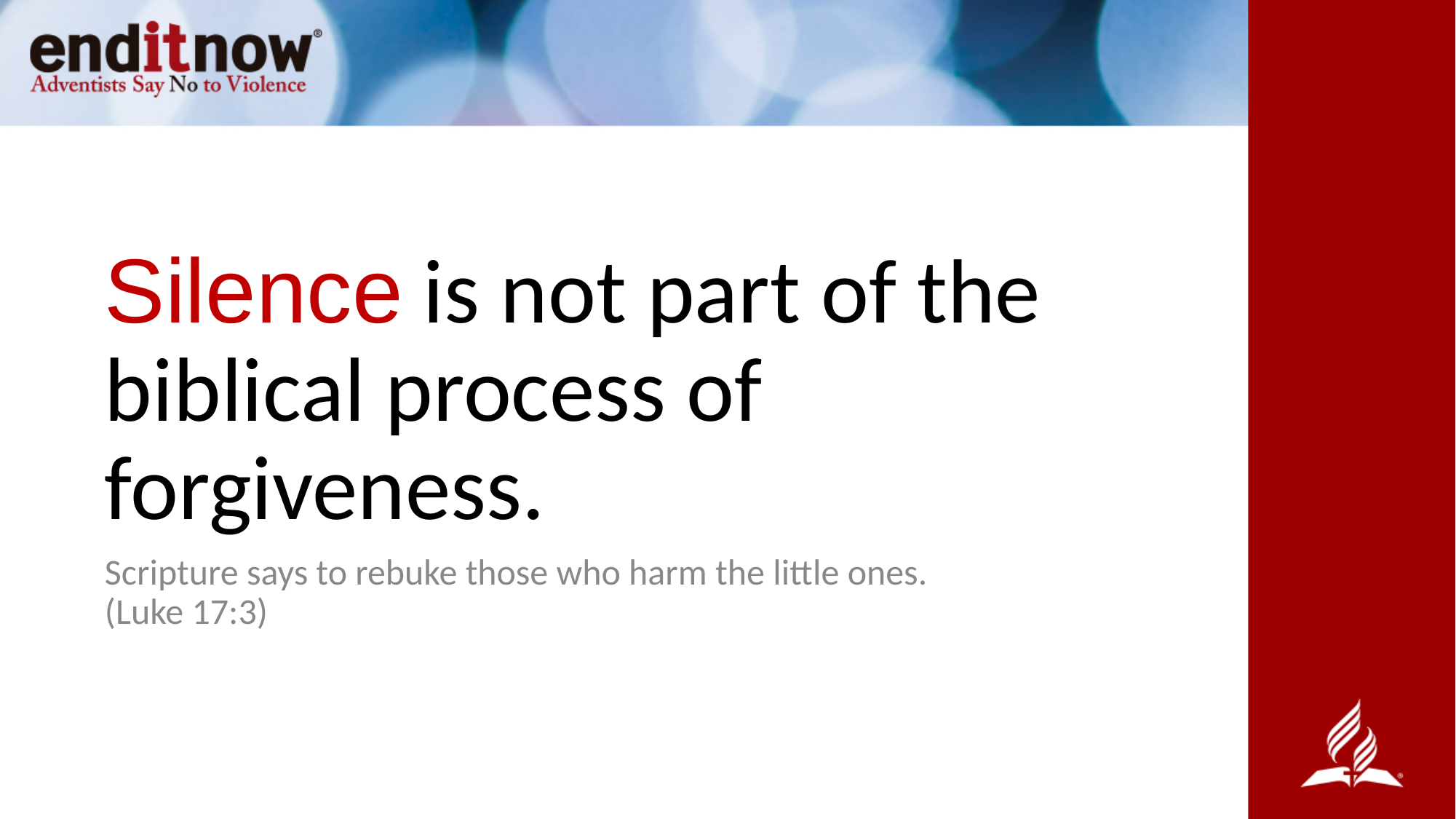

# Silence is not part of the biblical process of forgiveness.
Scripture says to rebuke those who harm the little ones.
(Luke 17:3)